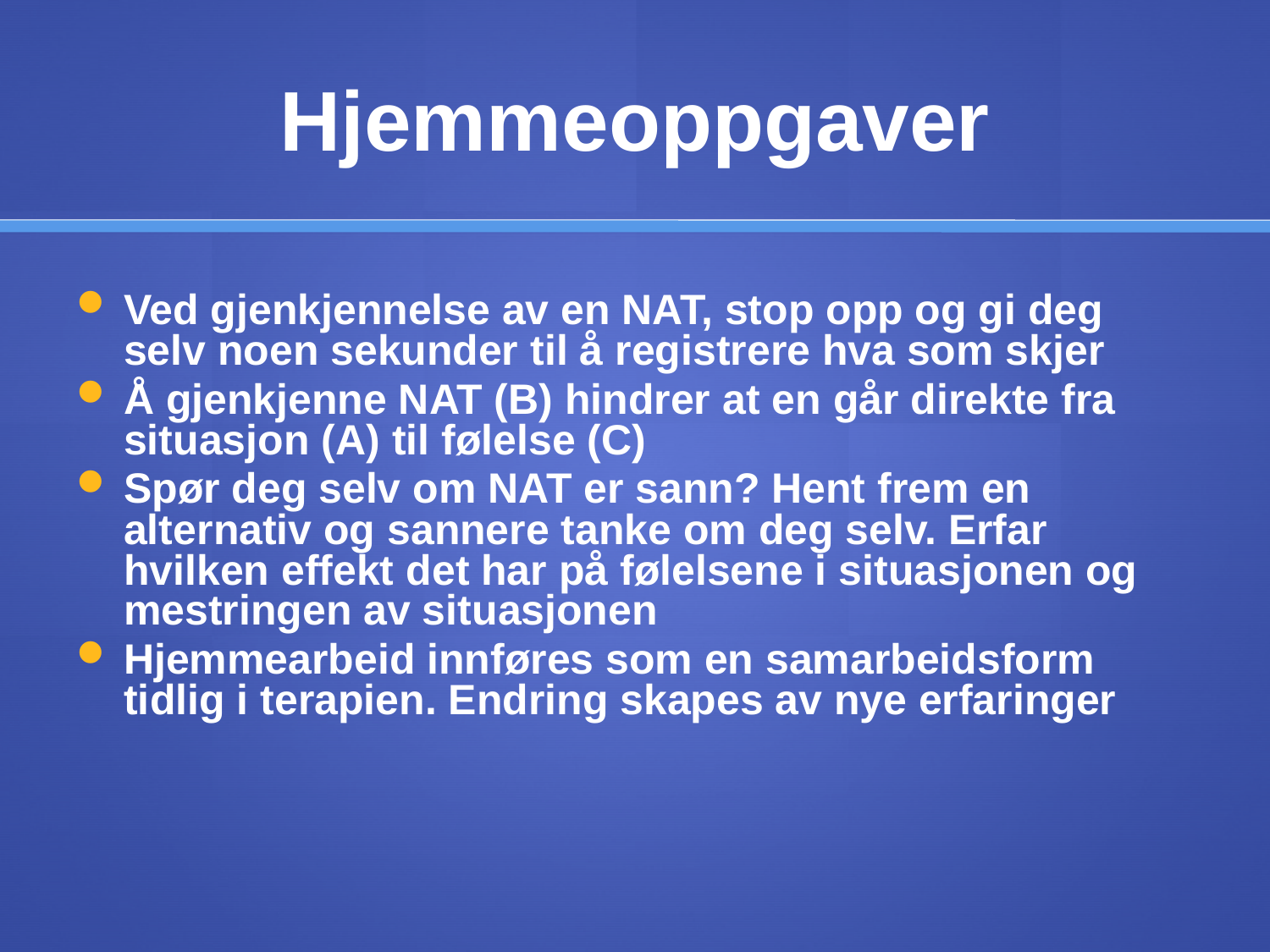

# Hjemmeoppgaver
Ved gjenkjennelse av en NAT, stop opp og gi deg selv noen sekunder til å registrere hva som skjer
Å gjenkjenne NAT (B) hindrer at en går direkte fra situasjon (A) til følelse (C)
Spør deg selv om NAT er sann? Hent frem en alternativ og sannere tanke om deg selv. Erfar hvilken effekt det har på følelsene i situasjonen og mestringen av situasjonen
Hjemmearbeid innføres som en samarbeidsform tidlig i terapien. Endring skapes av nye erfaringer